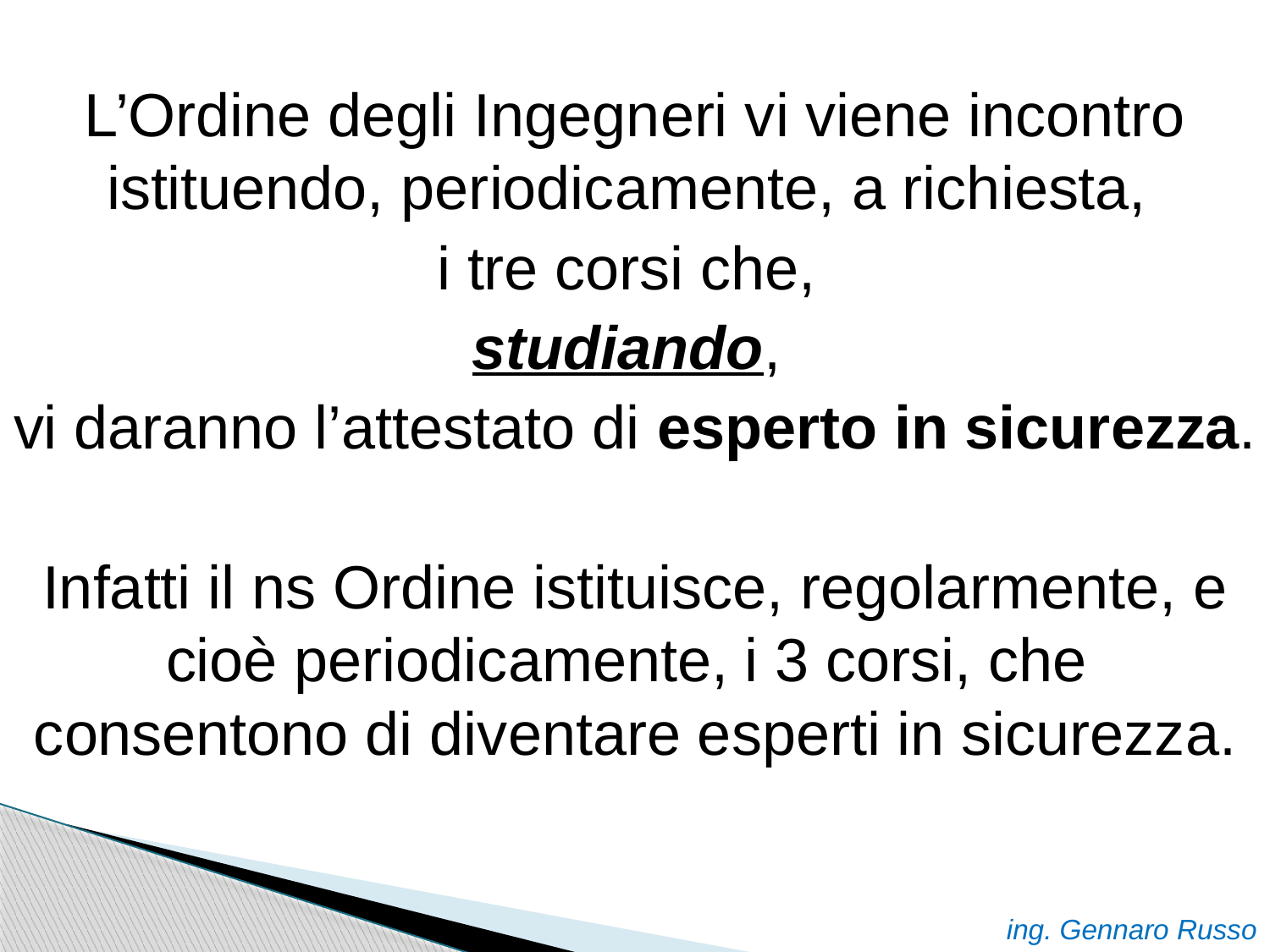

L’Ordine degli Ingegneri vi viene incontro istituendo, periodicamente, a richiesta,
i tre corsi che,
studiando,
vi daranno l’attestato di esperto in sicurezza.

Infatti il ns Ordine istituisce, regolarmente, e cioè periodicamente, i 3 corsi, che  consentono di diventare esperti in sicurezza.
ing. Gennaro Russo